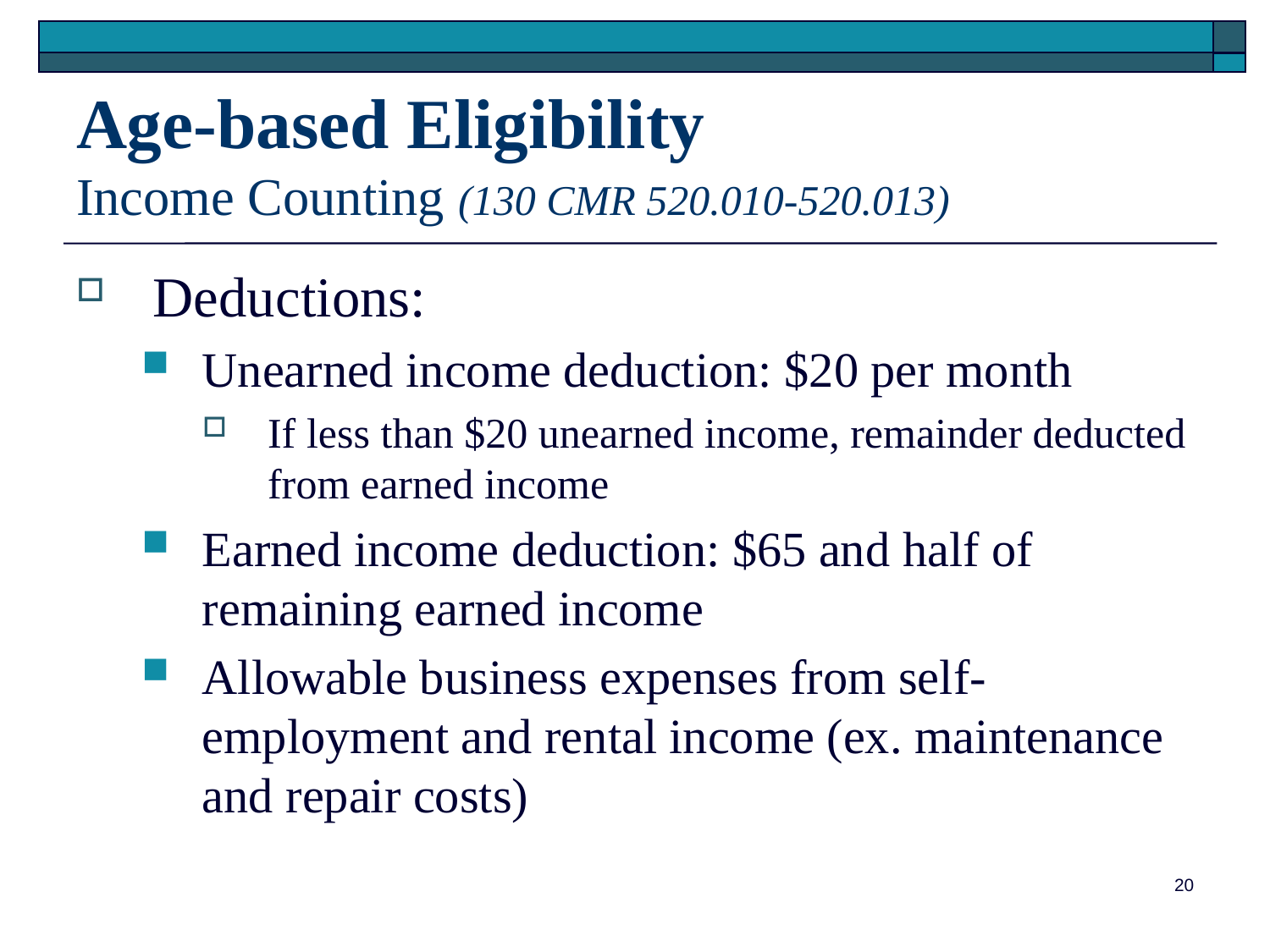

# Age-based Eligibility Income Counting (130 CMR 520.010-520.013)
 Deductions:
Unearned income deduction: $20 per month
If less than $20 unearned income, remainder deducted from earned income
Earned income deduction: $65 and half of remaining earned income
Allowable business expenses from self-employment and rental income (ex. maintenance and repair costs)

20